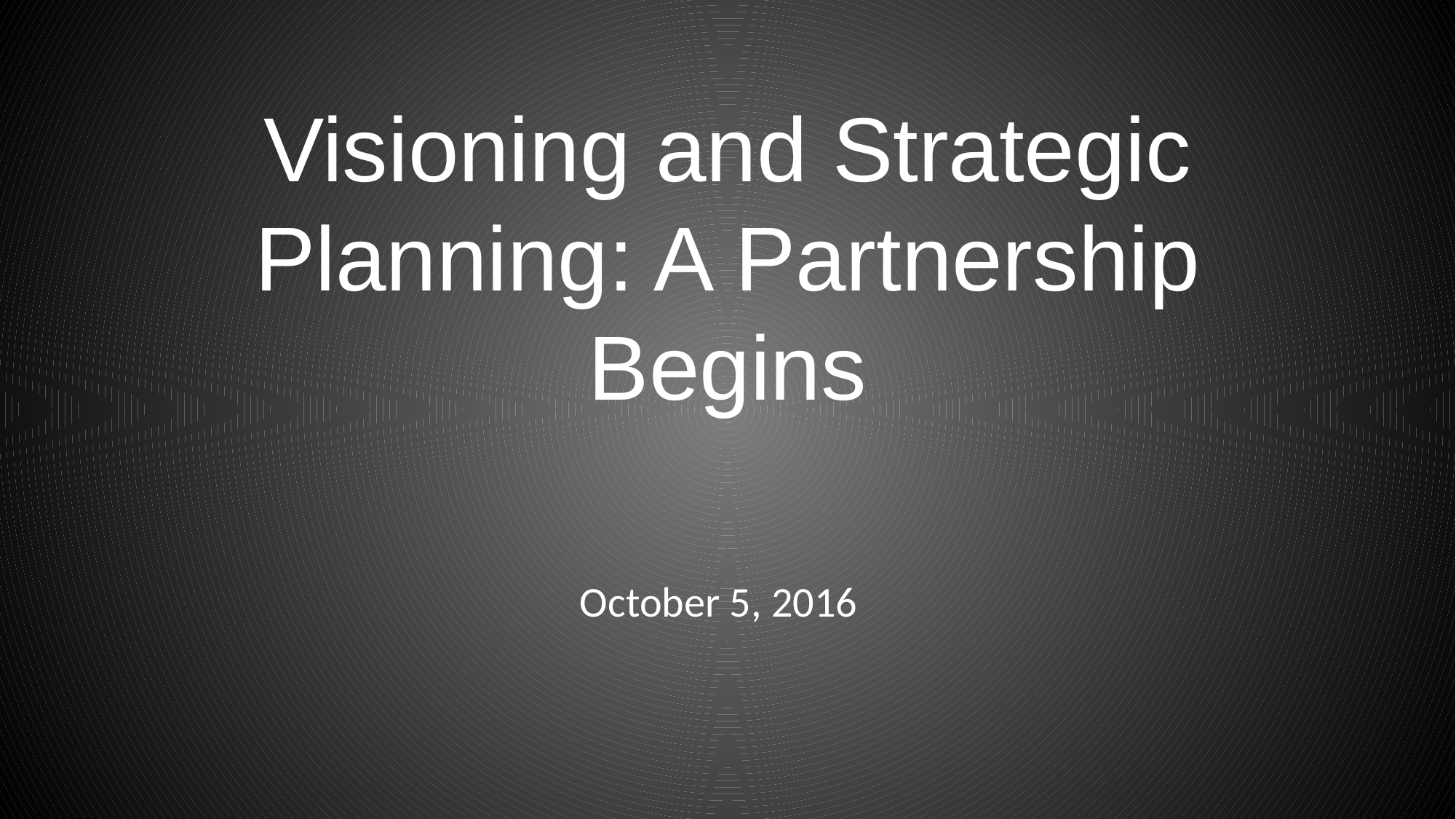

# Visioning and Strategic Planning: A Partnership Begins

October 5, 2016